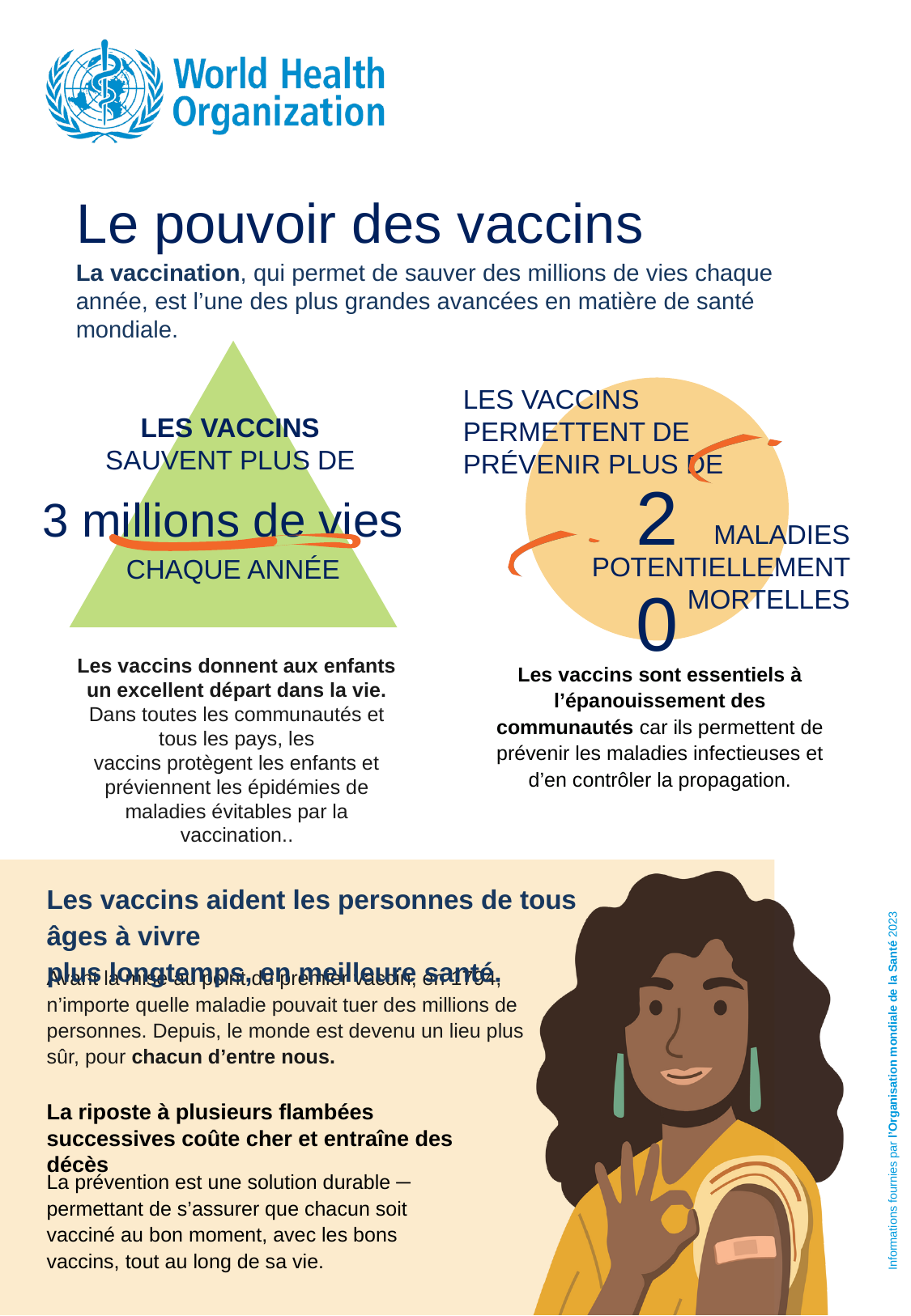

Le pouvoir des vaccins
La vaccination, qui permet de sauver des millions de vies chaque année, est l’une des plus grandes avancées en matière de santé mondiale.

LES VACCINS
PERMETTENT DE PRÉVENIR PLUS DE

LES VACCINS SAUVENT PLUS DE

3 millions de vies
20

MALADIES POTENTIELLEMENT MORTELLES

CHAQUE ANNÉE
Les vaccins donnent aux enfants un excellent départ dans la vie.
Dans toutes les communautés et tous les pays, les vaccins protègent les enfants et préviennent les épidémies de maladies évitables par la vaccination..
Les vaccins sont essentiels à l’épanouissement des communautés car ils permettent de prévenir les maladies infectieuses et d’en contrôler la propagation.

Les vaccins aident les personnes de tous âges à vivre plus longtemps, en meilleure santé.

Avant la mise au point du premier vaccin, en 1794, n’importe quelle maladie pouvait tuer des millions de personnes. Depuis, le monde est devenu un lieu plus sûr, pour chacun d’entre nous.
Informations fournies par l’Organisation mondiale de la Santé 2023
La riposte à plusieurs flambées successives coûte cher et entraîne des décès
La prévention est une solution durable ─ permettant de s’assurer que chacun soit vacciné au bon moment, avec les bons vaccins, tout au long de sa vie.